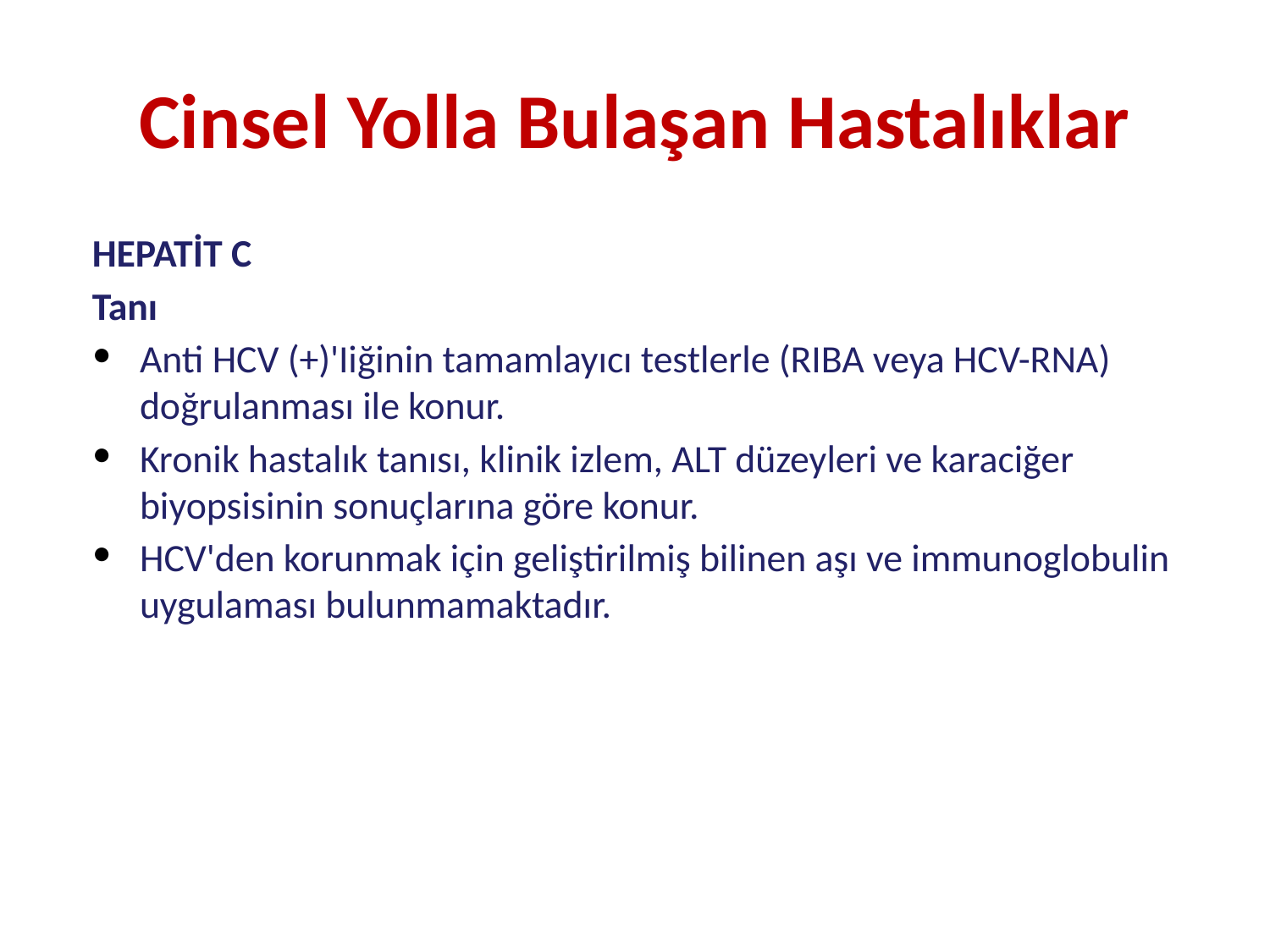

# Cinsel Yolla Bulaşan Hastalıklar
HEPATİT C
Tanı
Anti HCV (+)'Iiğinin tamamlayıcı testlerle (RIBA veya HCV-RNA) doğrulanması ile konur.
Kronik hastalık tanısı, klinik izlem, ALT düzeyleri ve karaciğer biyopsisinin sonuçlarına göre konur.
HCV'den korunmak için geliştirilmiş bilinen aşı ve immunoglobulin uygulaması bulunmamaktadır.